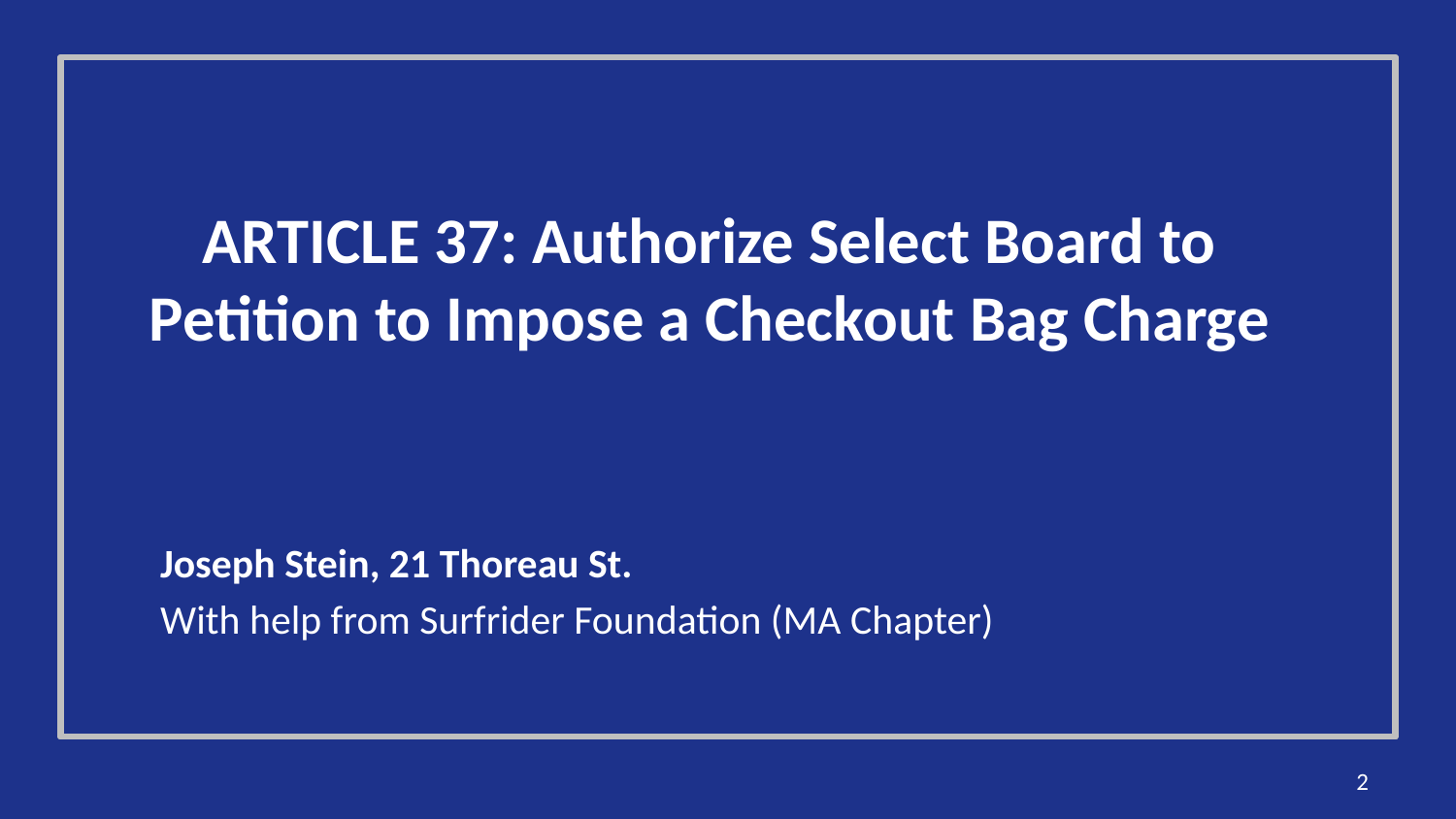

# ARTICLE 37: Authorize Select Board to Petition to Impose a Checkout Bag Charge

Joseph Stein, 21 Thoreau St.
With help from Surfrider Foundation (MA Chapter)
2